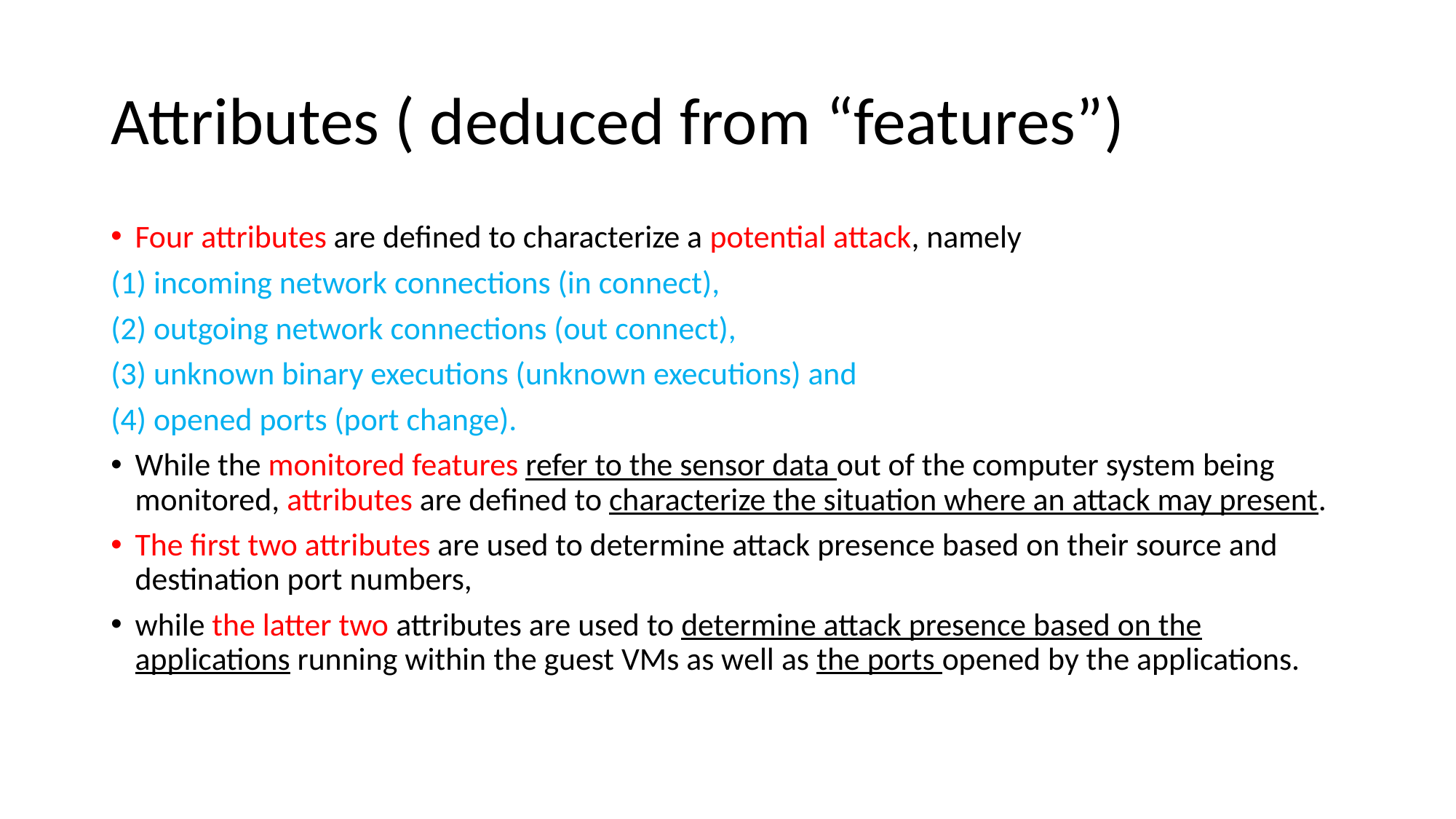

# Attributes ( deduced from “features”)
Four attributes are defined to characterize a potential attack, namely
(1) incoming network connections (in connect),
(2) outgoing network connections (out connect),
(3) unknown binary executions (unknown executions) and
(4) opened ports (port change).
While the monitored features refer to the sensor data out of the computer system being monitored, attributes are defined to characterize the situation where an attack may present.
The first two attributes are used to determine attack presence based on their source and destination port numbers,
while the latter two attributes are used to determine attack presence based on the applications running within the guest VMs as well as the ports opened by the applications.